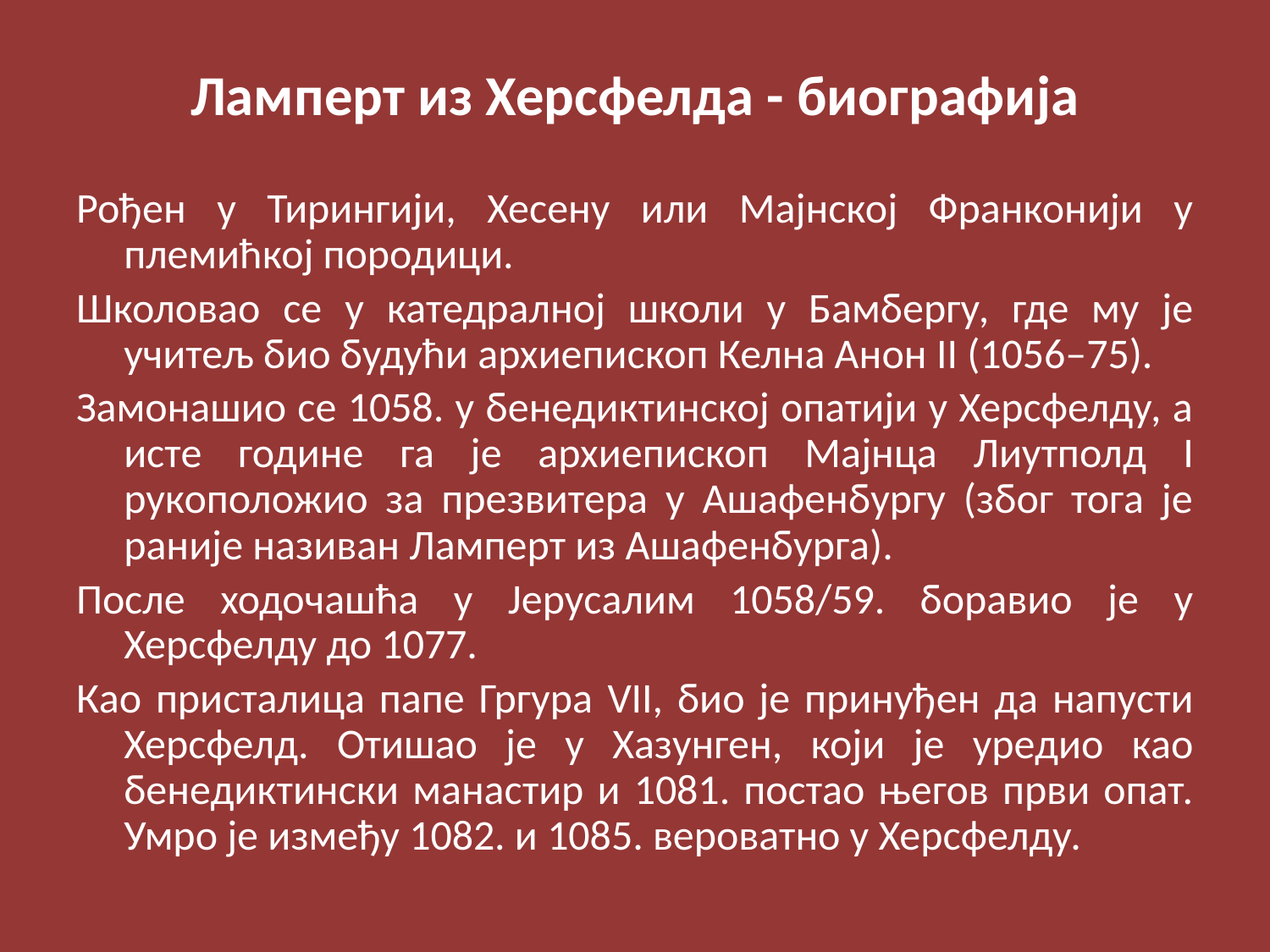

# Ламперт из Херсфелда - биографија
Рођен у Тирингији, Хесену или Мајнској Франконији у племићкој породици.
Школовао се у катедралној школи у Бамбергу, где му је учитељ био будући архиепископ Келна Анон II (1056–75).
Замонашио се 1058. у бенедиктинској опатији у Херсфелду, а исте године га је архиепископ Мајнца Лиутполд I рукоположио за презвитера у Ашафенбургу (због тога је раније називан Ламперт из Ашафенбурга).
После ходочашћа у Јерусалим 1058/59. боравио је у Херсфелду до 1077.
Као присталица папе Гргура VII, био је принуђен да напусти Херсфелд. Отишао је у Хазунген, који је уредио као бенедиктински манастир и 1081. постао његов први опат. Умро је између 1082. и 1085. вероватно у Херсфелду.